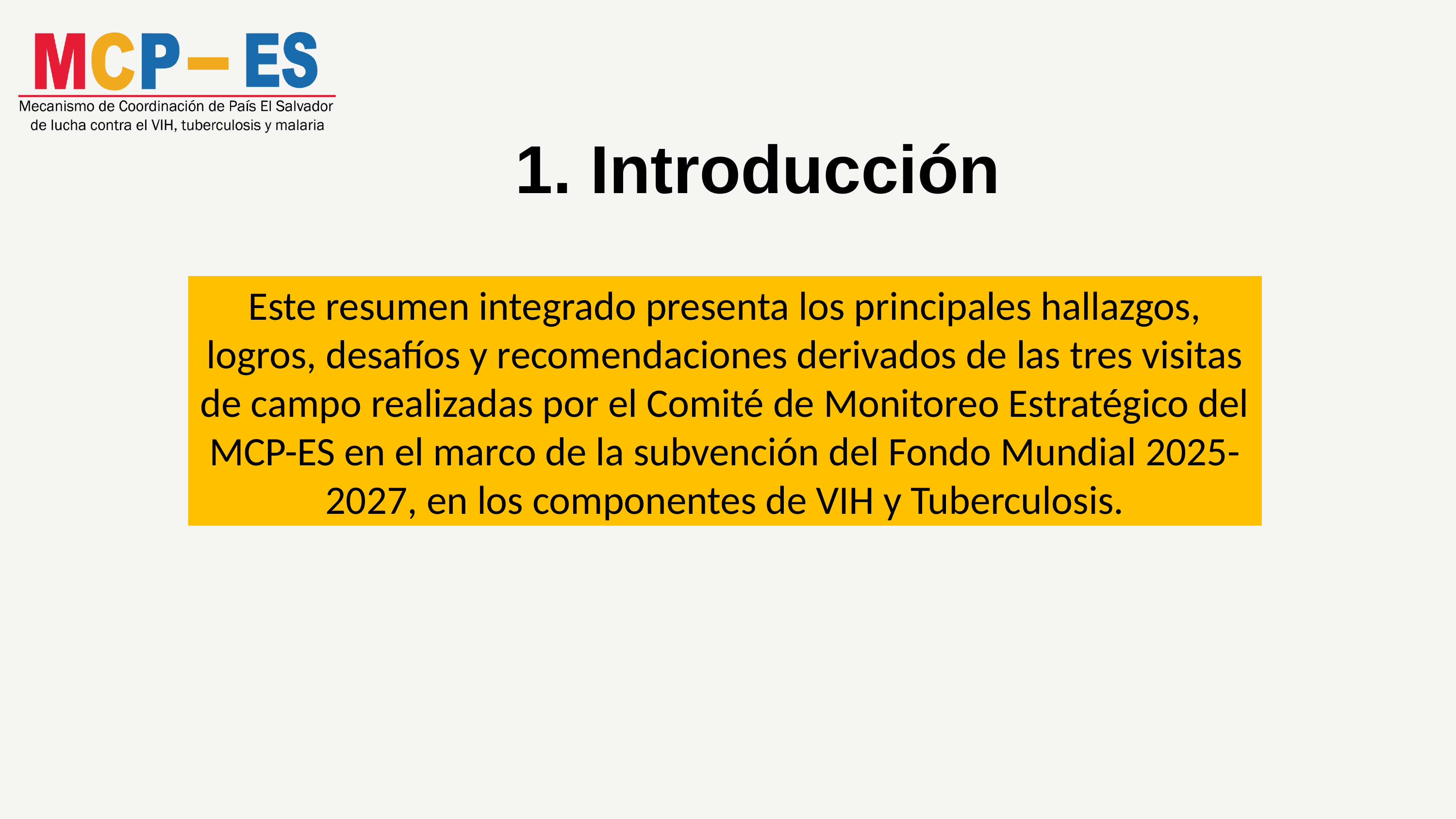

1. Introducción
Este resumen integrado presenta los principales hallazgos, logros, desafíos y recomendaciones derivados de las tres visitas de campo realizadas por el Comité de Monitoreo Estratégico del MCP-ES en el marco de la subvención del Fondo Mundial 2025-2027, en los componentes de VIH y Tuberculosis.